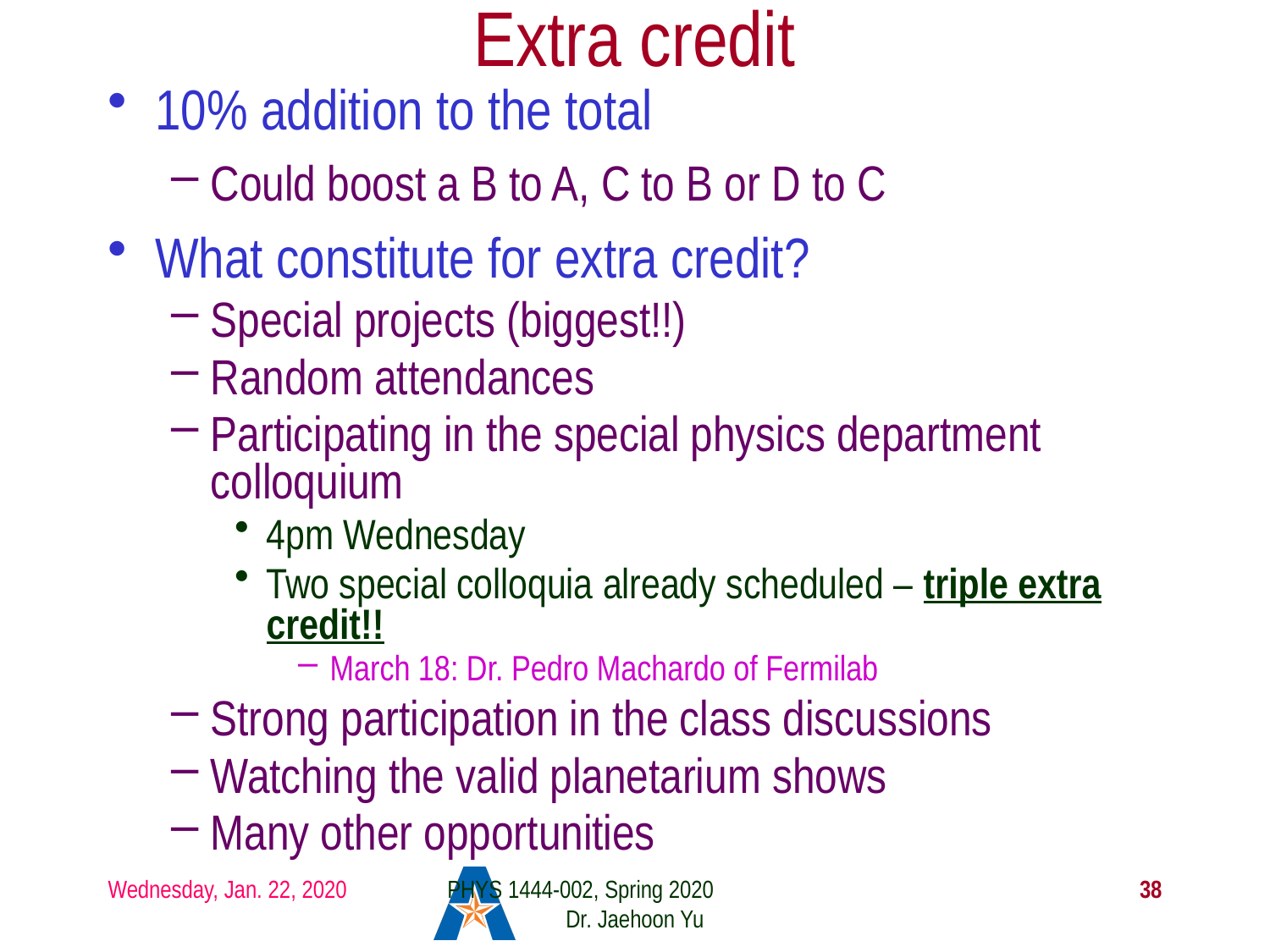

# Extra credit
10% addition to the total
Could boost a B to A, C to B or D to C
What constitute for extra credit?
Special projects (biggest!!)
Random attendances
Participating in the special physics department colloquium
4pm Wednesday
Two special colloquia already scheduled – triple extra credit!!
March 18: Dr. Pedro Machardo of Fermilab
Strong participation in the class discussions
Watching the valid planetarium shows
Many other opportunities
Wednesday, Jan. 22, 2020
PHYS 1444-002, Spring 2020                    Dr. Jaehoon Yu
38